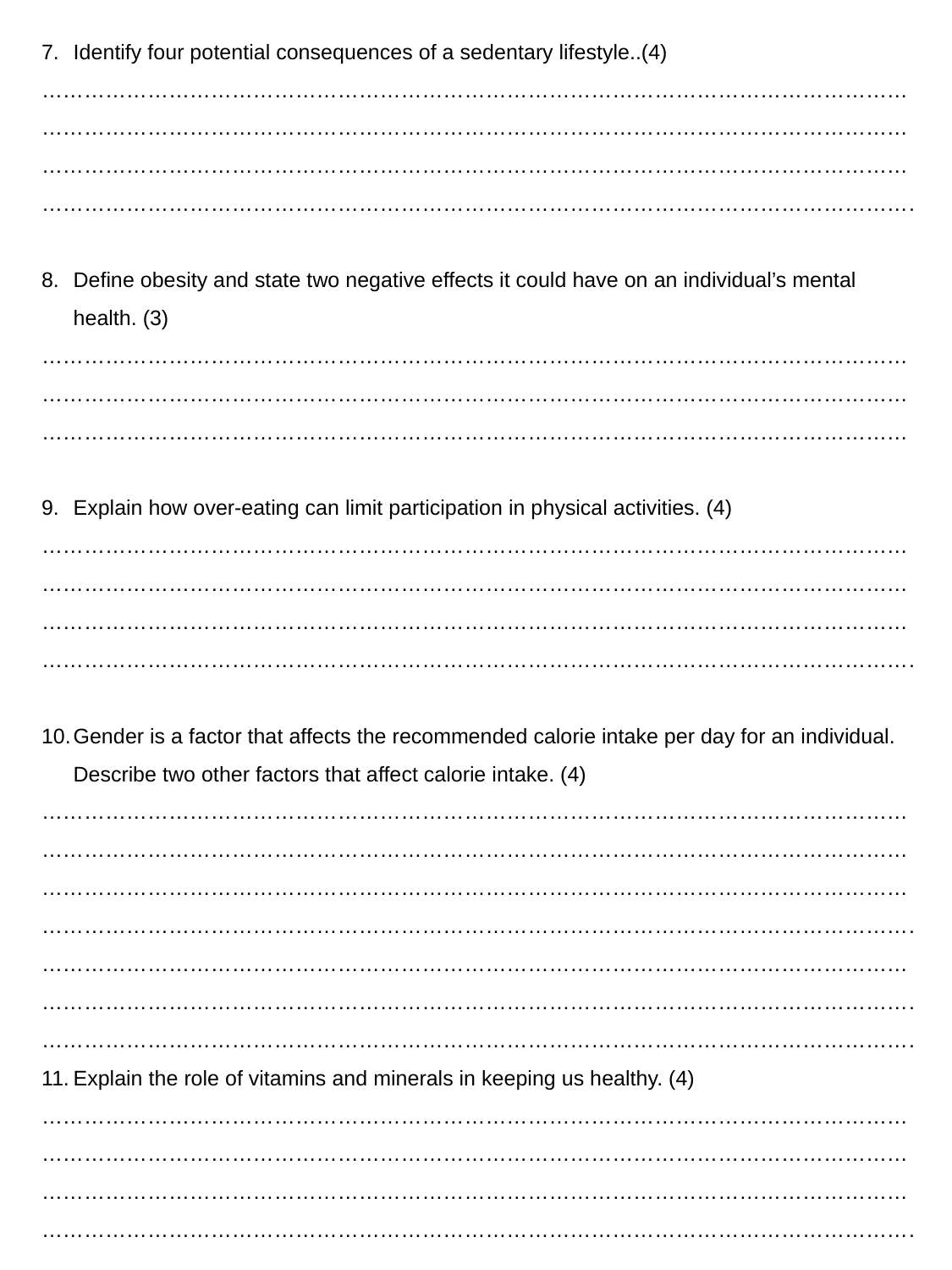

Identify four potential consequences of a sedentary lifestyle..(4)
…………………………………………………………………………………………………………………………………………………………………………………………………………………………………………………………………………………………………………………………………………………………………………………………………………………………………………………….

Define obesity and state two negative effects it could have on an individual’s mental health. (3)
………………………………………………………………………………………………………………………………………………………………………………………………………………………………………………………………………………………………………………………………………

Explain how over-eating can limit participation in physical activities. (4)
…………………………………………………………………………………………………………………………………………………………………………………………………………………………………………………………………………………………………………………………………………………………………………………………………………………………………………………….

Gender is a factor that affects the recommended calorie intake per day for an individual. Describe two other factors that affect calorie intake. (4)
…………………………………………………………………………………………………………………………………………………………………………………………………………………………………………………………………………………………………………………………………………………………………………………………………………………………………………………….
………………………………………………………………………………………………………………………………………………………………………………………………………………………….
…………………………………………………………………………………………………………….
Explain the role of vitamins and minerals in keeping us healthy. (4)
…………………………………………………………………………………………………………………………………………………………………………………………………………………………………………………………………………………………………………………………………………………………………………………………………………………………………………………….